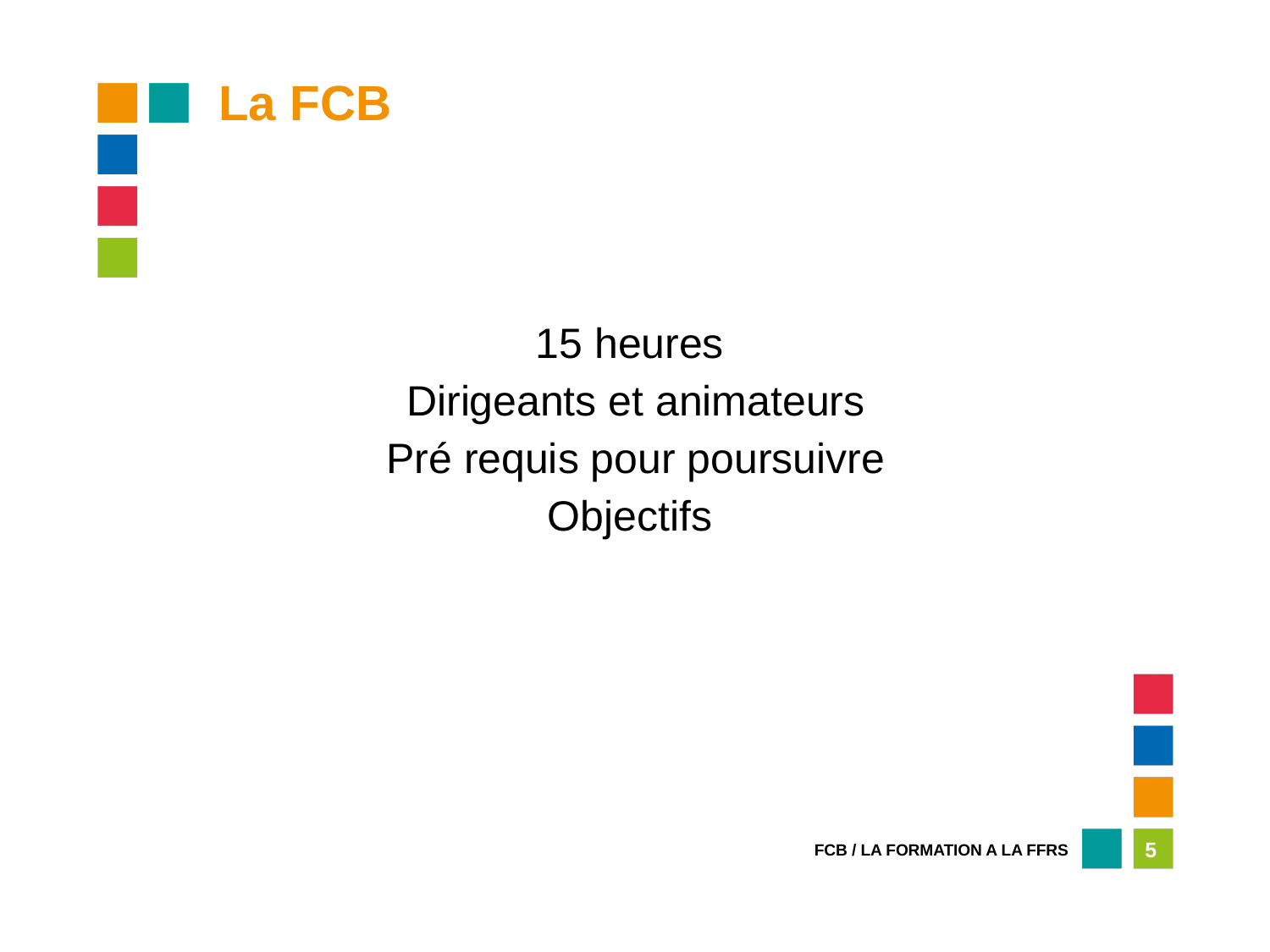

La FCB

15 heures
Dirigeants et animateurs
Pré requis pour poursuivre
Objectifs